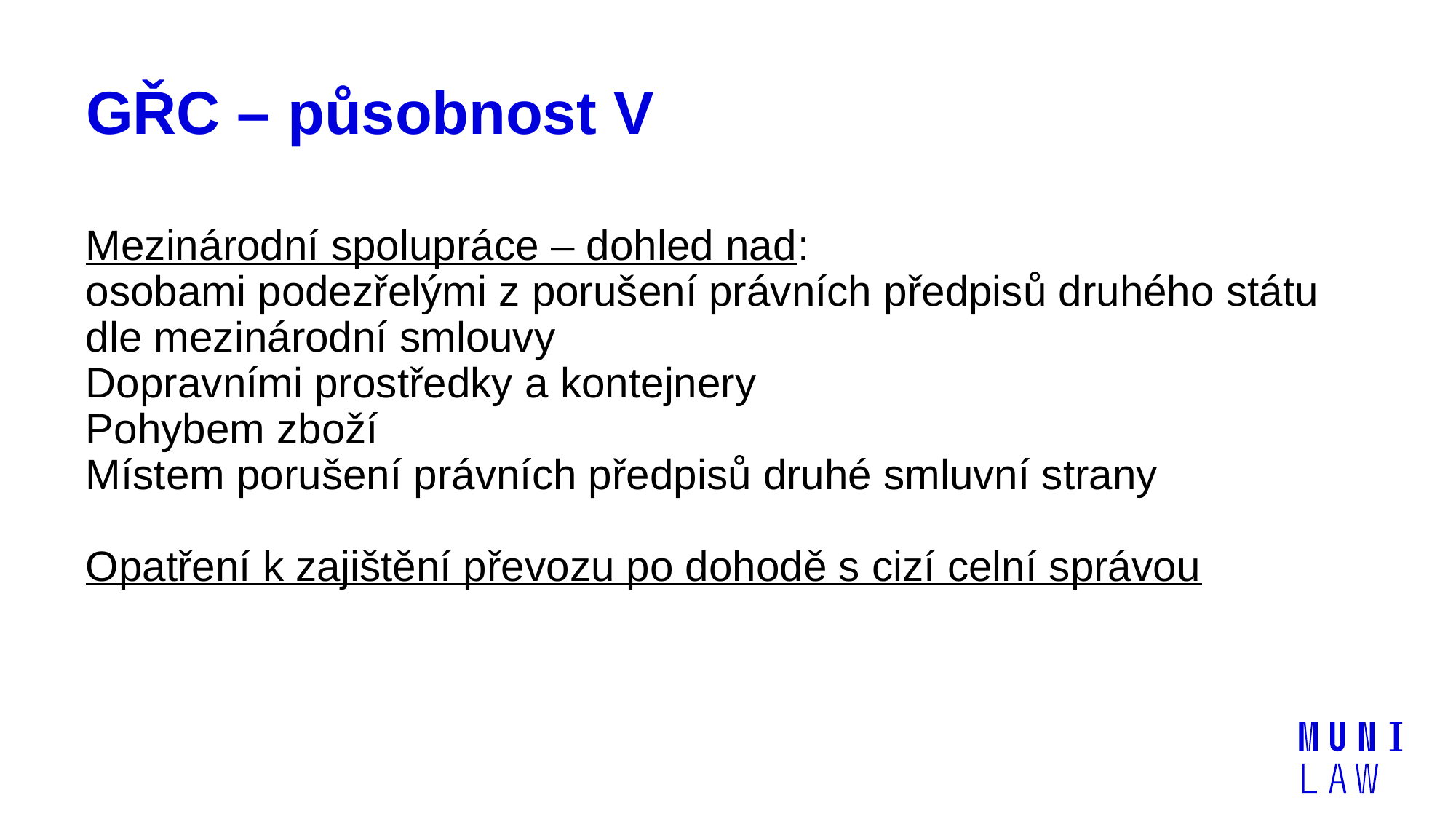

# GŘC – působnost V
Mezinárodní spolupráce – dohled nad:
osobami podezřelými z porušení právních předpisů druhého státu dle mezinárodní smlouvy
Dopravními prostředky a kontejnery
Pohybem zboží
Místem porušení právních předpisů druhé smluvní strany

Opatření k zajištění převozu po dohodě s cizí celní správou